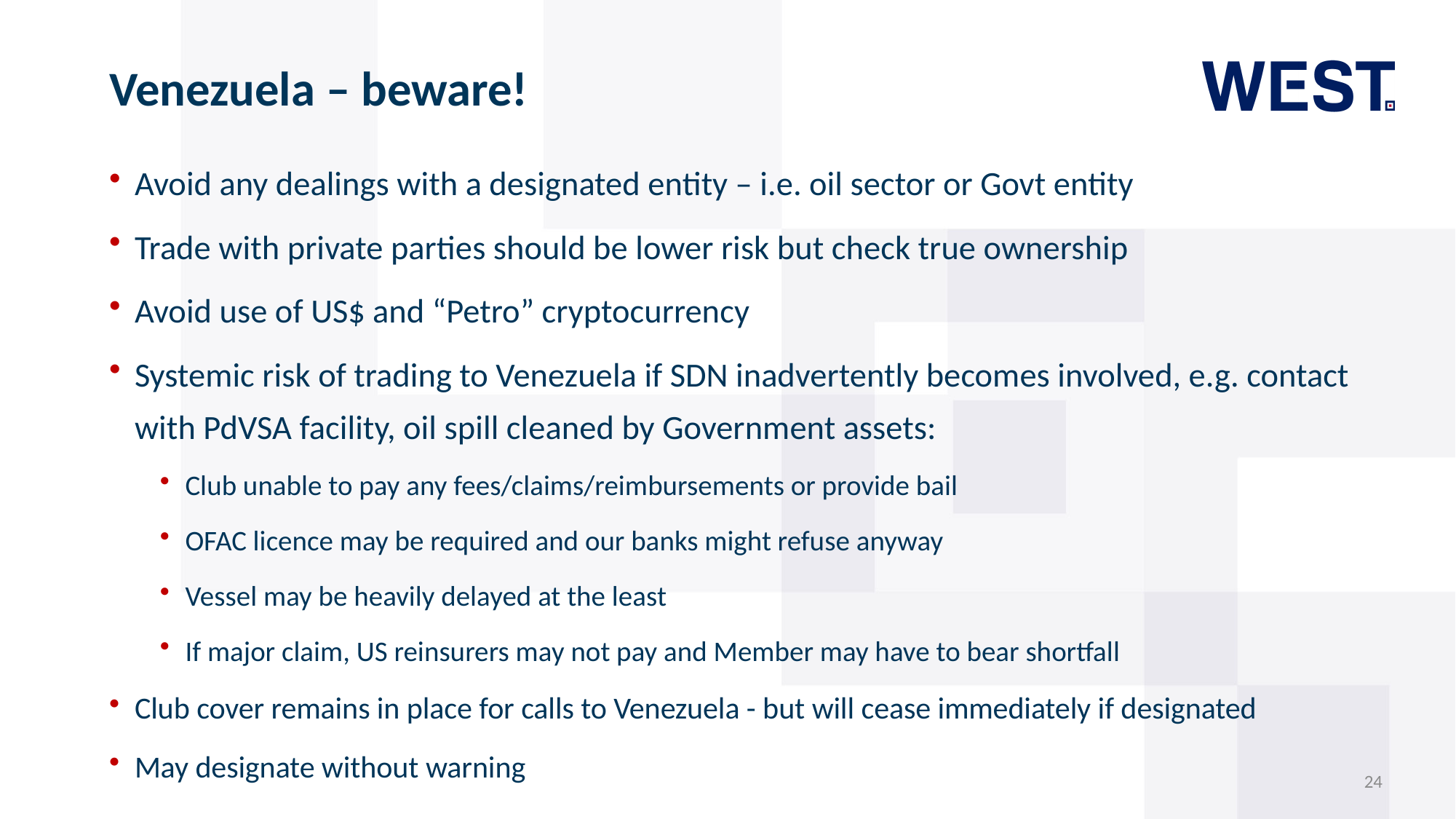

# Venezuela – beware!
Avoid any dealings with a designated entity – i.e. oil sector or Govt entity
Trade with private parties should be lower risk but check true ownership
Avoid use of US$ and “Petro” cryptocurrency
Systemic risk of trading to Venezuela if SDN inadvertently becomes involved, e.g. contact with PdVSA facility, oil spill cleaned by Government assets:
Club unable to pay any fees/claims/reimbursements or provide bail
OFAC licence may be required and our banks might refuse anyway
Vessel may be heavily delayed at the least
If major claim, US reinsurers may not pay and Member may have to bear shortfall
Club cover remains in place for calls to Venezuela - but will cease immediately if designated
May designate without warning
24